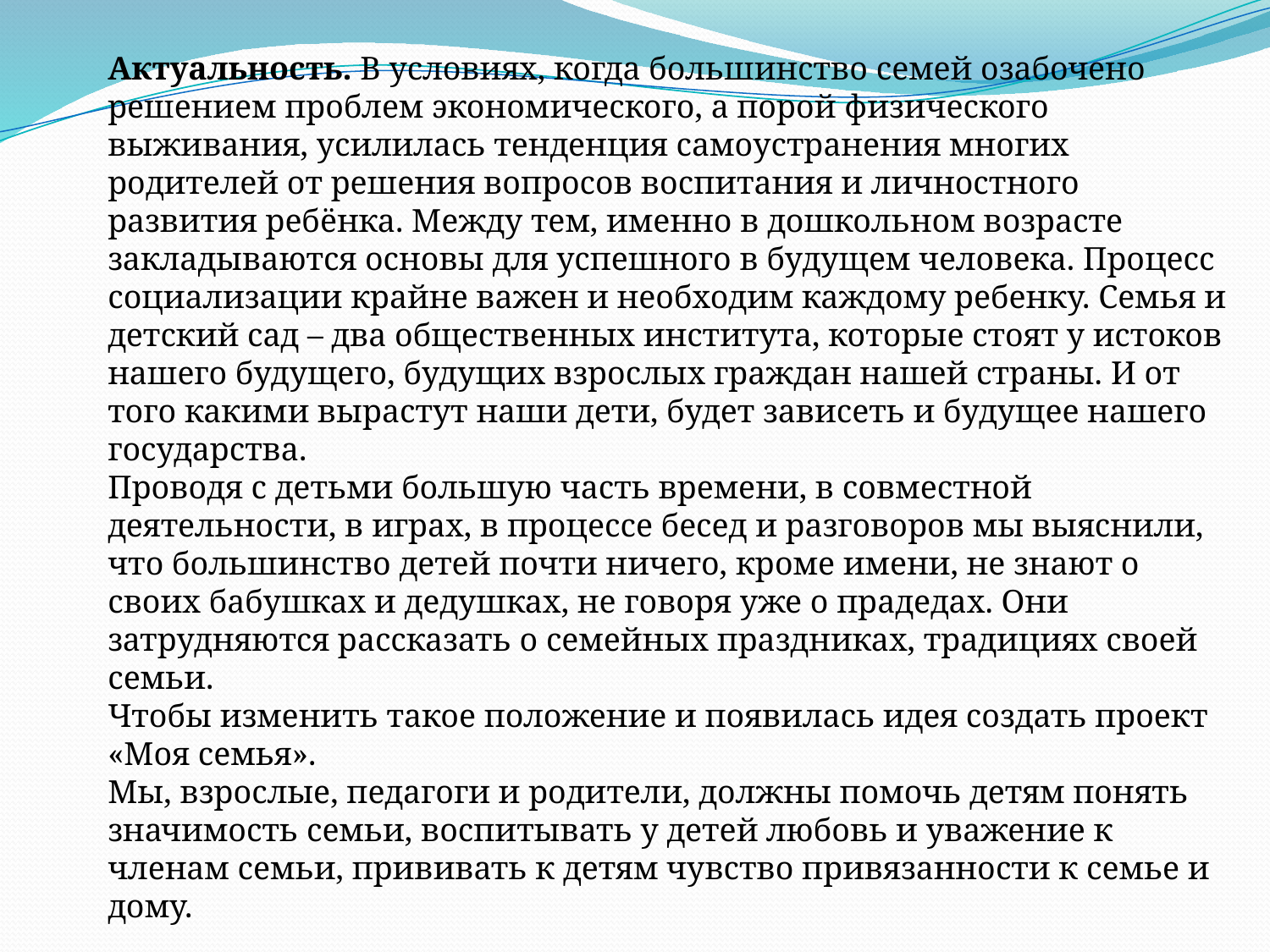

Актуальность. В условиях, когда большинство семей озабочено решением проблем экономического, а порой физического выживания, усилилась тенденция самоустранения многих родителей от решения вопросов воспитания и личностного развития ребёнка. Между тем, именно в дошкольном возрасте закладываются основы для успешного в будущем человека. Процесс социализации крайне важен и необходим каждому ребенку. Семья и детский сад – два общественных института, которые стоят у истоков нашего будущего, будущих взрослых граждан нашей страны. И от того какими вырастут наши дети, будет зависеть и будущее нашего государства.
Проводя с детьми большую часть времени, в совместной деятельности, в играх, в процессе бесед и разговоров мы выяснили, что большинство детей почти ничего, кроме имени, не знают о своих бабушках и дедушках, не говоря уже о прадедах. Они затрудняются рассказать о семейных праздниках, традициях своей семьи.
Чтобы изменить такое положение и появилась идея создать проект «Моя семья».
Мы, взрослые, педагоги и родители, должны помочь детям понять значимость семьи, воспитывать у детей любовь и уважение к членам семьи, прививать к детям чувство привязанности к семье и дому.